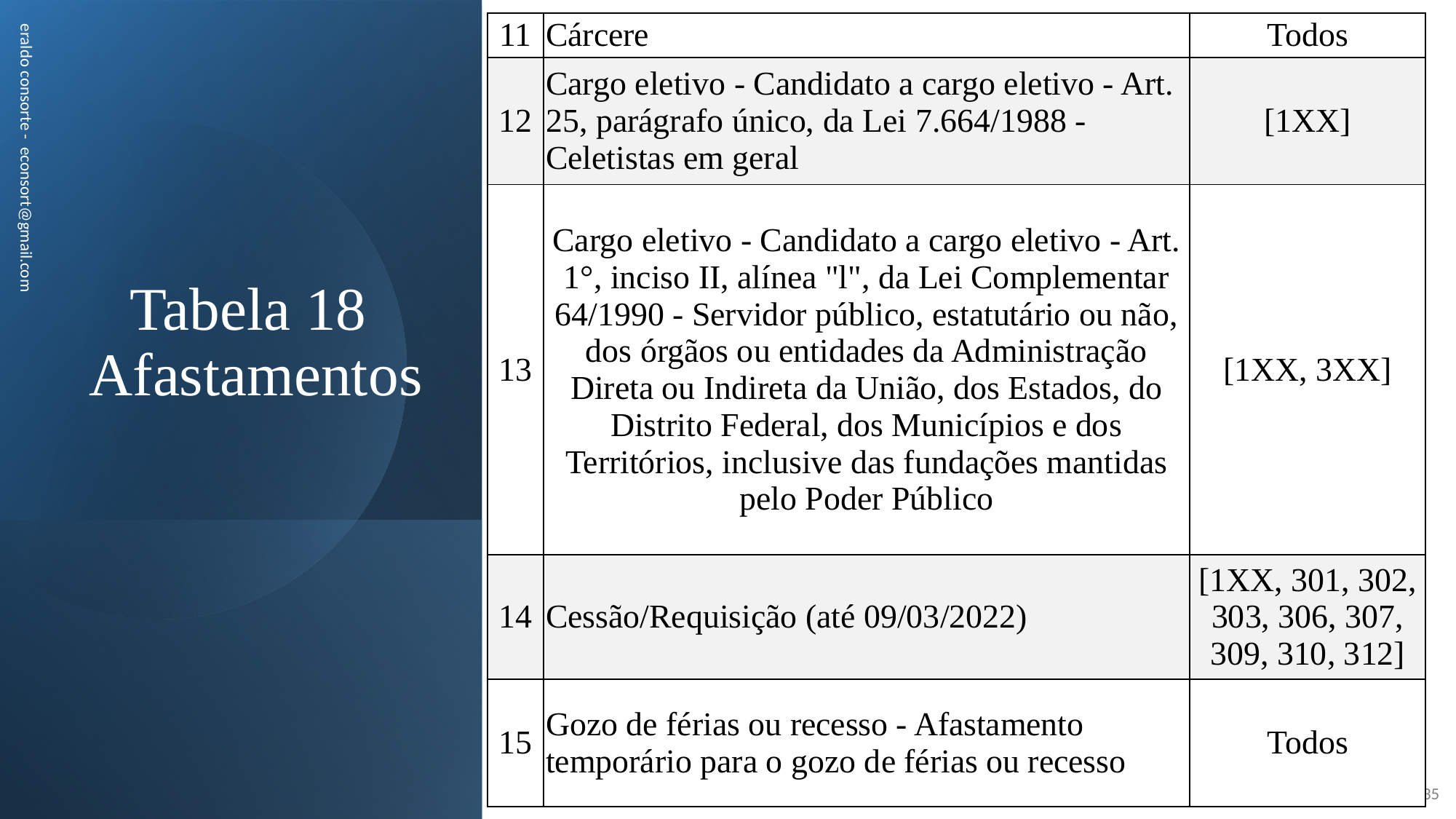

| 11 | Cárcere | Todos |
| --- | --- | --- |
| 12 | Cargo eletivo - Candidato a cargo eletivo - Art. 25, parágrafo único, da Lei 7.664/1988 - Celetistas em geral | [1XX] |
| 13 | Cargo eletivo - Candidato a cargo eletivo - Art. 1°, inciso II, alínea "l", da Lei Complementar 64/1990 - Servidor público, estatutário ou não, dos órgãos ou entidades da Administração Direta ou Indireta da União, dos Estados, do Distrito Federal, dos Municípios e dos Territórios, inclusive das fundações mantidas pelo Poder Público | [1XX, 3XX] |
| 14 | Cessão/Requisição (até 09/03/2022) | [1XX, 301, 302, 303, 306, 307, 309, 310, 312] |
| 15 | Gozo de férias ou recesso - Afastamento temporário para o gozo de férias ou recesso | Todos |

# Tabela 18 Afastamentos
eraldo consorte -  econsort@gmail.com

35